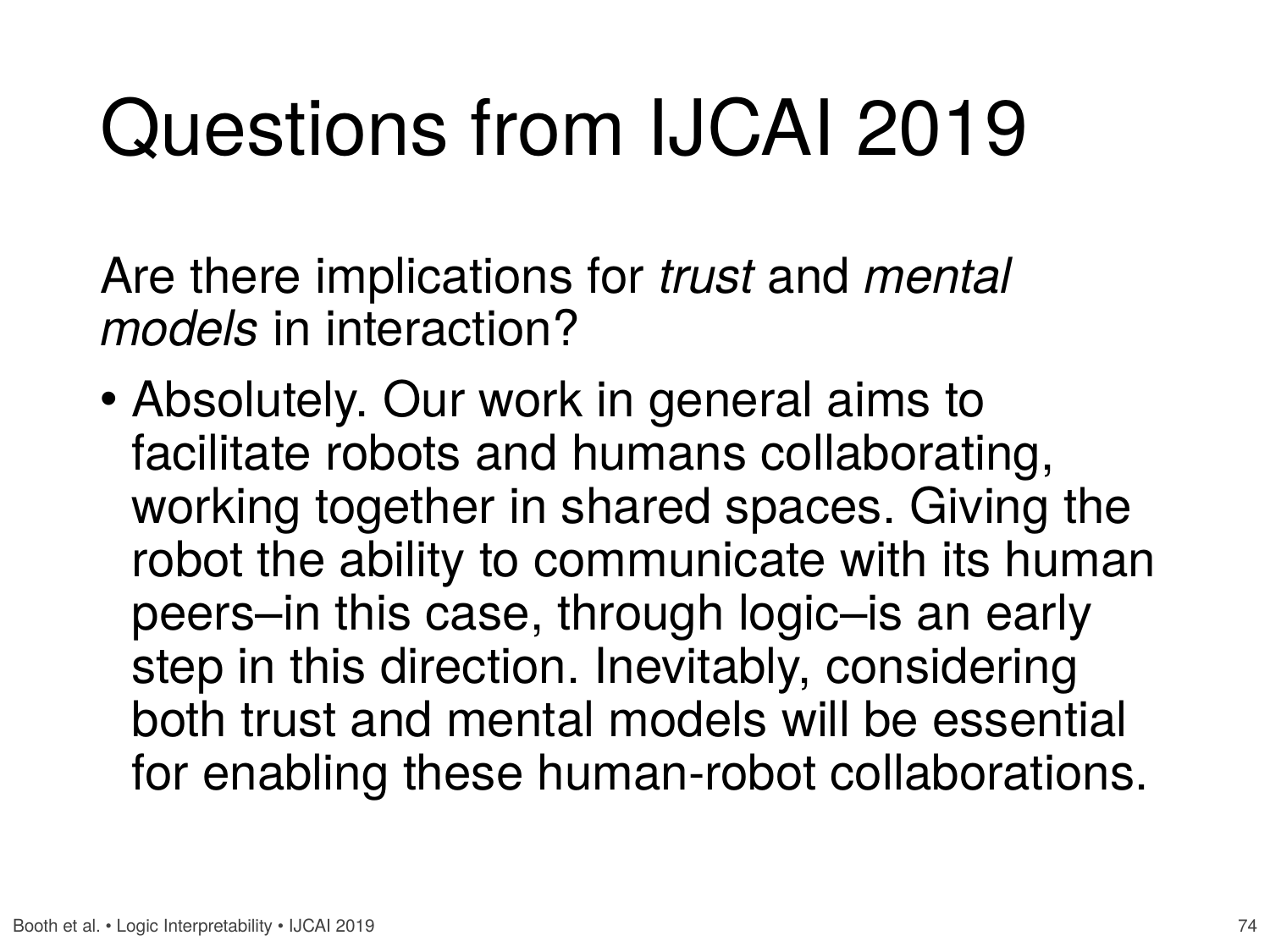

# Questions from IJCAI 2019
Are there implications for trust and mental models in interaction?
Absolutely. Our work in general aims to facilitate robots and humans collaborating, working together in shared spaces. Giving the robot the ability to communicate with its human peers–in this case, through logic–is an early step in this direction. Inevitably, considering both trust and mental models will be essential for enabling these human-robot collaborations.

Booth et al. • Logic Interpretability • IJCAI 2019
74